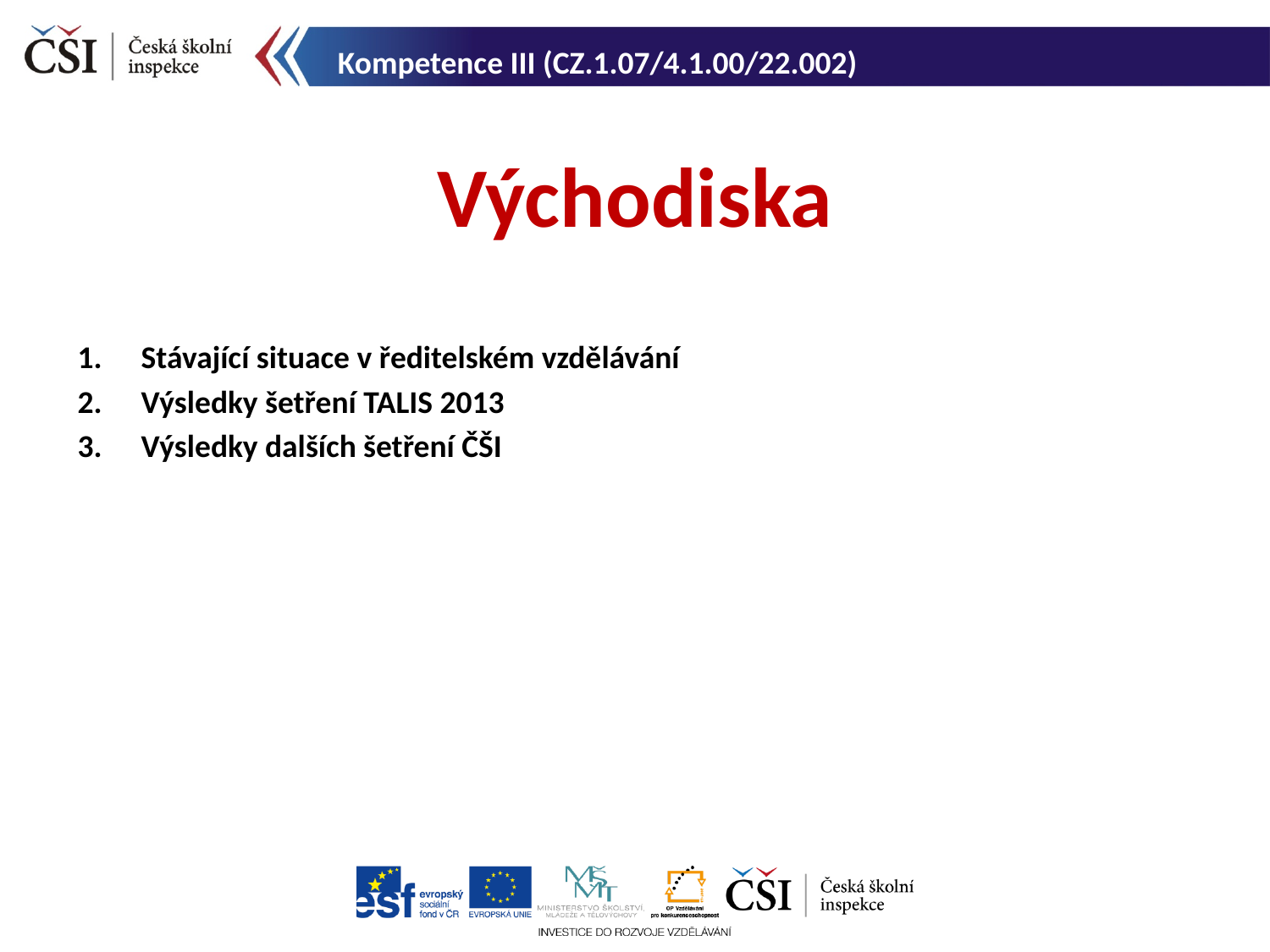

Kompetence III (CZ.1.07/4.1.00/22.002)
Východiska

Stávající situace v ředitelském vzdělávání
Výsledky šetření TALIS 2013
Výsledky dalších šetření ČŠI